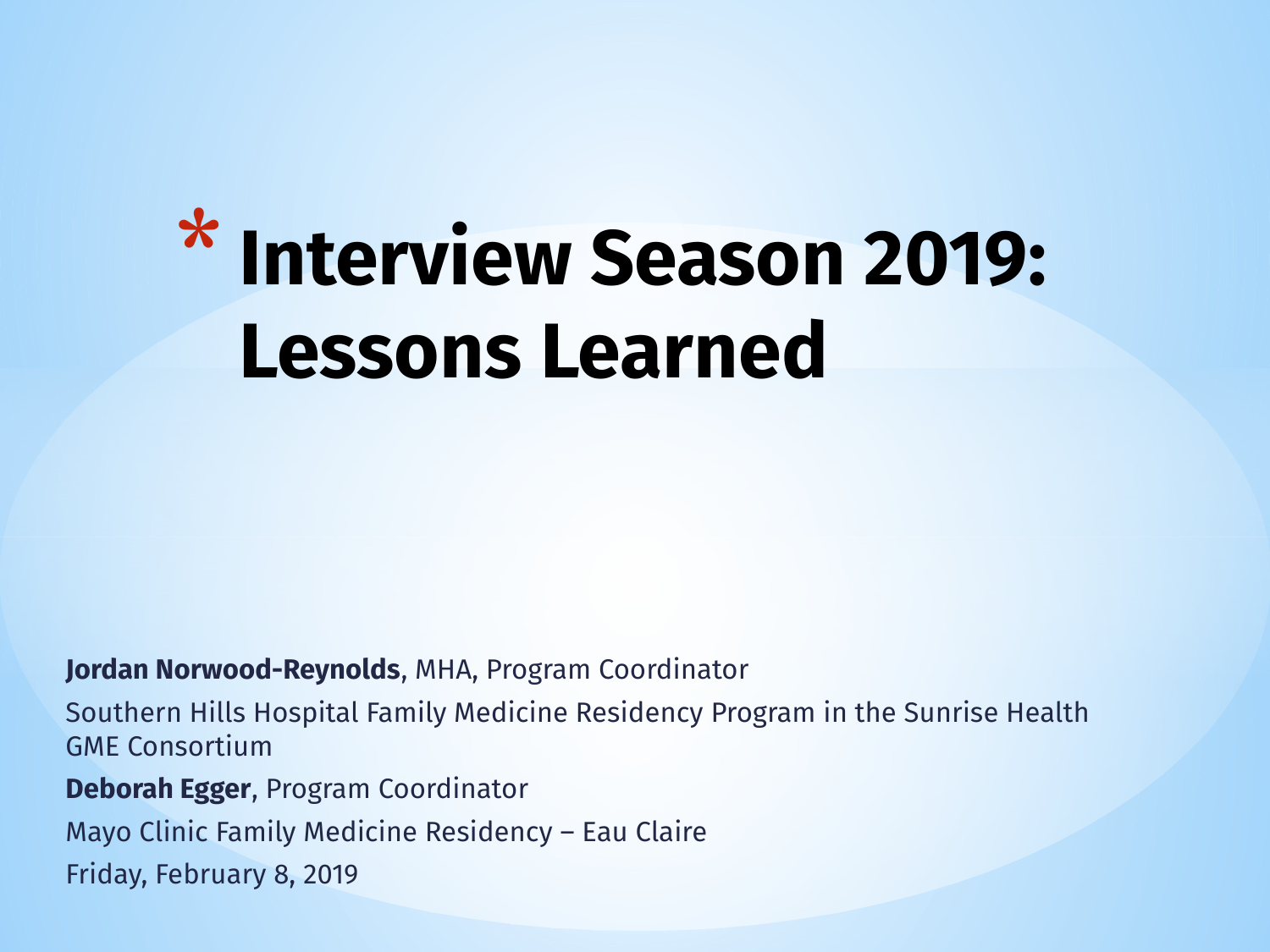

# Interview Season 2019:  Lessons Learned
Jordan Norwood-Reynolds, MHA, Program Coordinator
Southern Hills Hospital Family Medicine Residency Program in the Sunrise Health GME Consortium
Deborah Egger, Program Coordinator
Mayo Clinic Family Medicine Residency – Eau Claire
Friday, February 8, 2019